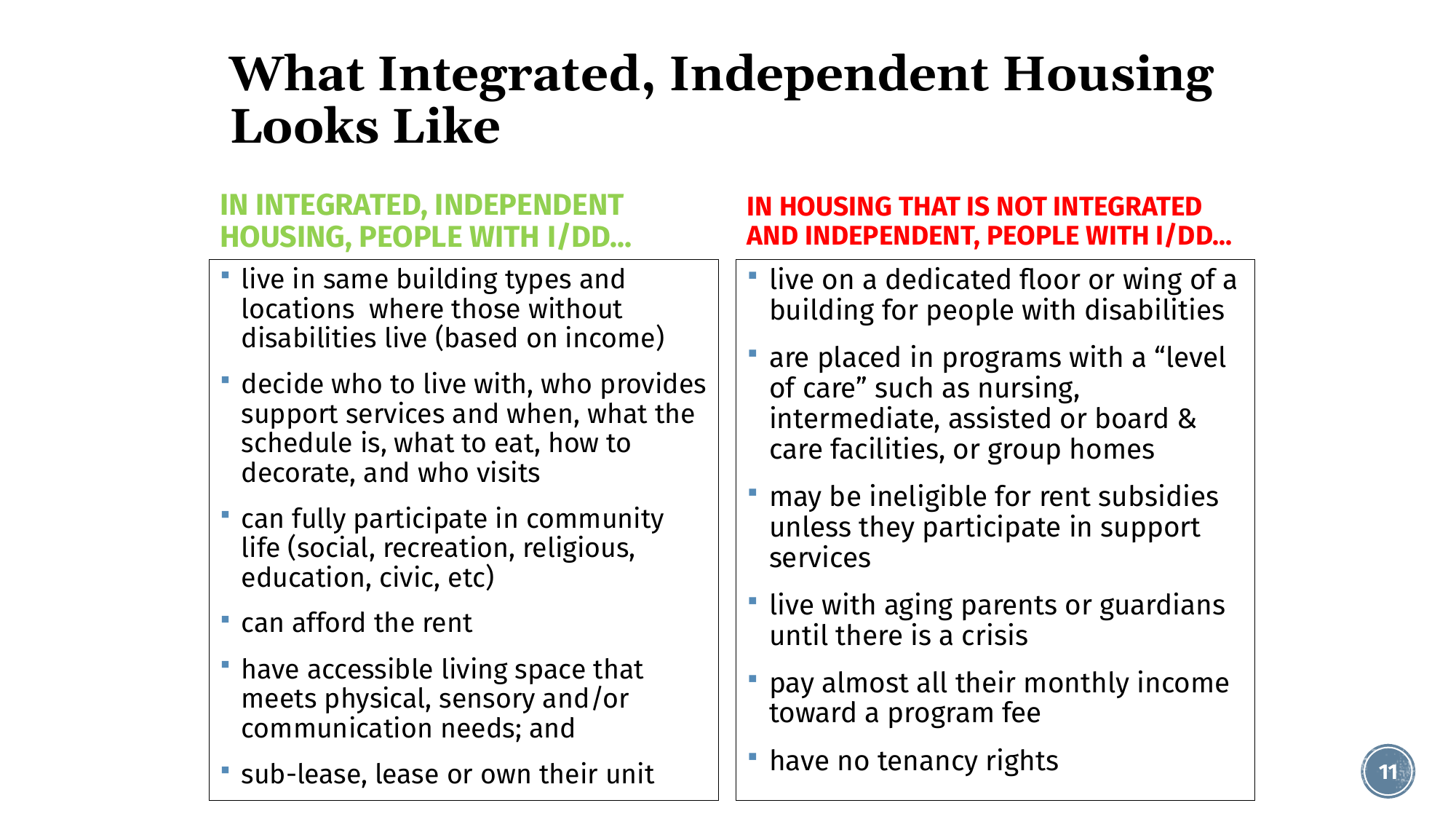

# What Integrated, Independent Housing Looks Like
IN INTEGRATED, INDEPENDENT HOUSING, PEOPLE WITH I/DD…
IN HOUSING THAT IS NOT INTEGRATED AND INDEPENDENT, PEOPLE WITH I/DD…
live in same building types and locations  where those without disabilities live (based on income)
decide who to live with, who provides support services and when, what the schedule is, what to eat, how to decorate, and who visits
can fully participate in community life (social, recreation, religious, education, civic, etc)
can afford the rent
have accessible living space that meets physical, sensory and/or communication needs; and
sub-lease, lease or own their unit
live on a dedicated floor or wing of a building for people with disabilities
are placed in programs with a “level of care” such as nursing, intermediate, assisted or board & care facilities, or group homes
may be ineligible for rent subsidies unless they participate in support services
live with aging parents or guardians until there is a crisis
pay almost all their monthly income toward a program fee
have no tenancy rights

11